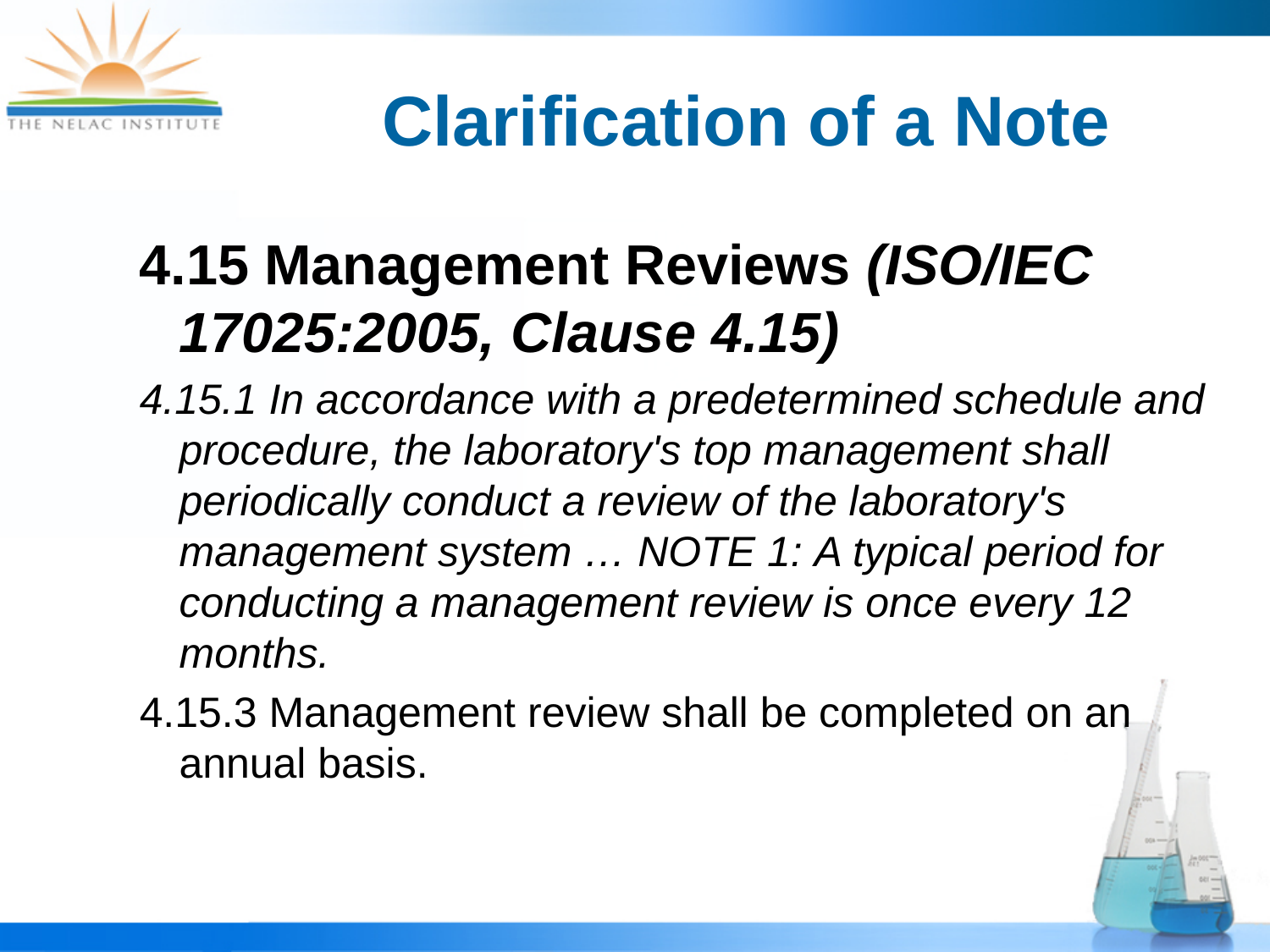

# Clarification of a Note
4.15 Management Reviews (ISO/IEC 17025:2005, Clause 4.15)
4.15.1 In accordance with a predetermined schedule and procedure, the laboratory's top management shall periodically conduct a review of the laboratory's management system … NOTE 1:	A typical period for conducting a management review is once every 12 months.
4.15.3 Management review shall be completed on an annual basis.